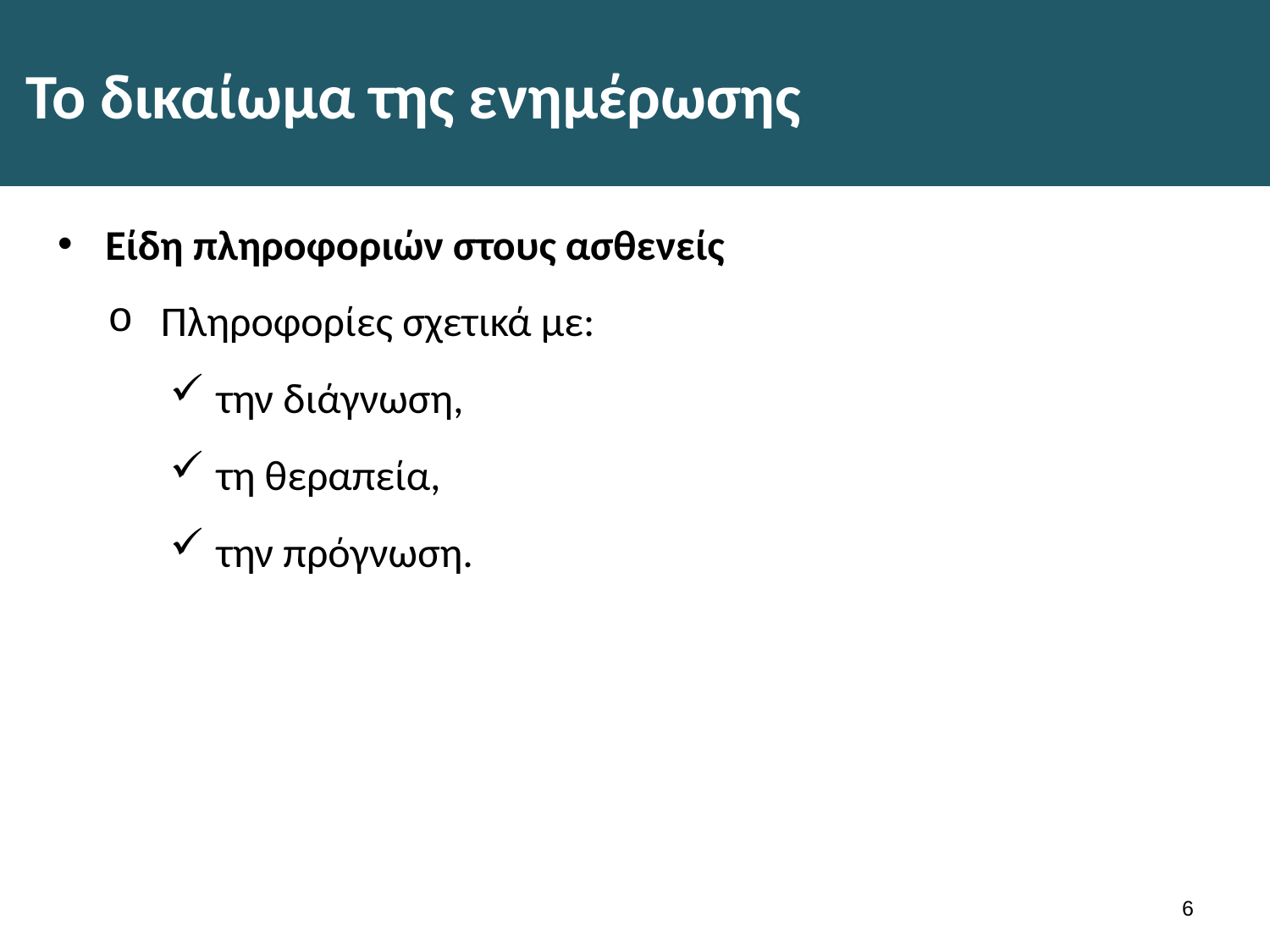

# Το δικαίωμα της ενημέρωσης
Είδη πληροφοριών στους ασθενείς
Πληροφορίες σχετικά με:
την διάγνωση,
τη θεραπεία,
την πρόγνωση.

6